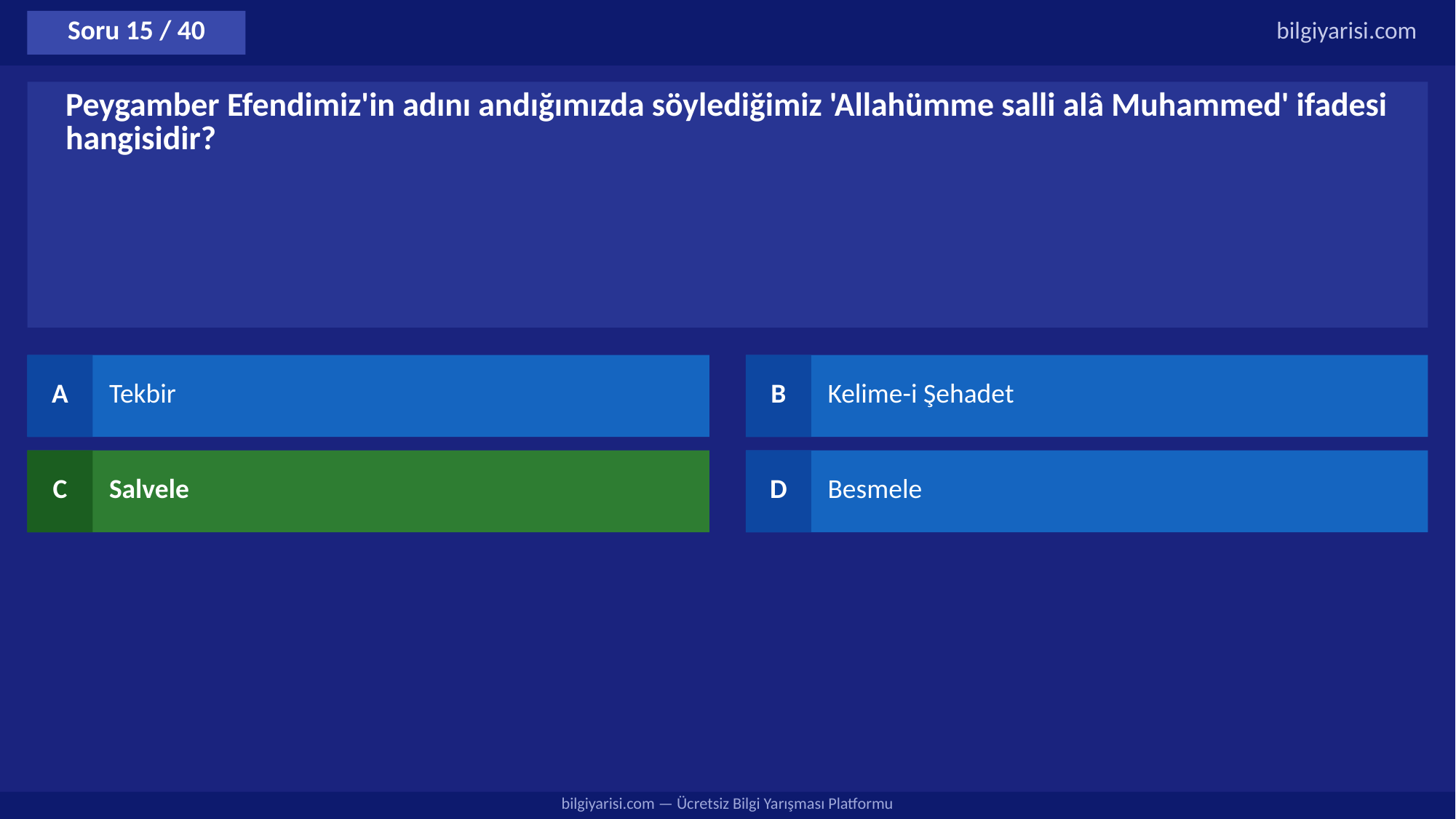

Soru 15 / 40
bilgiyarisi.com

Peygamber Efendimiz'in adını andığımızda söylediğimiz 'Allahümme salli alâ Muhammed' ifadesi hangisidir?

A
Tekbir

B
Kelime-i Şehadet

C
Salvele

D
Besmele
bilgiyarisi.com — Ücretsiz Bilgi Yarışması Platformu